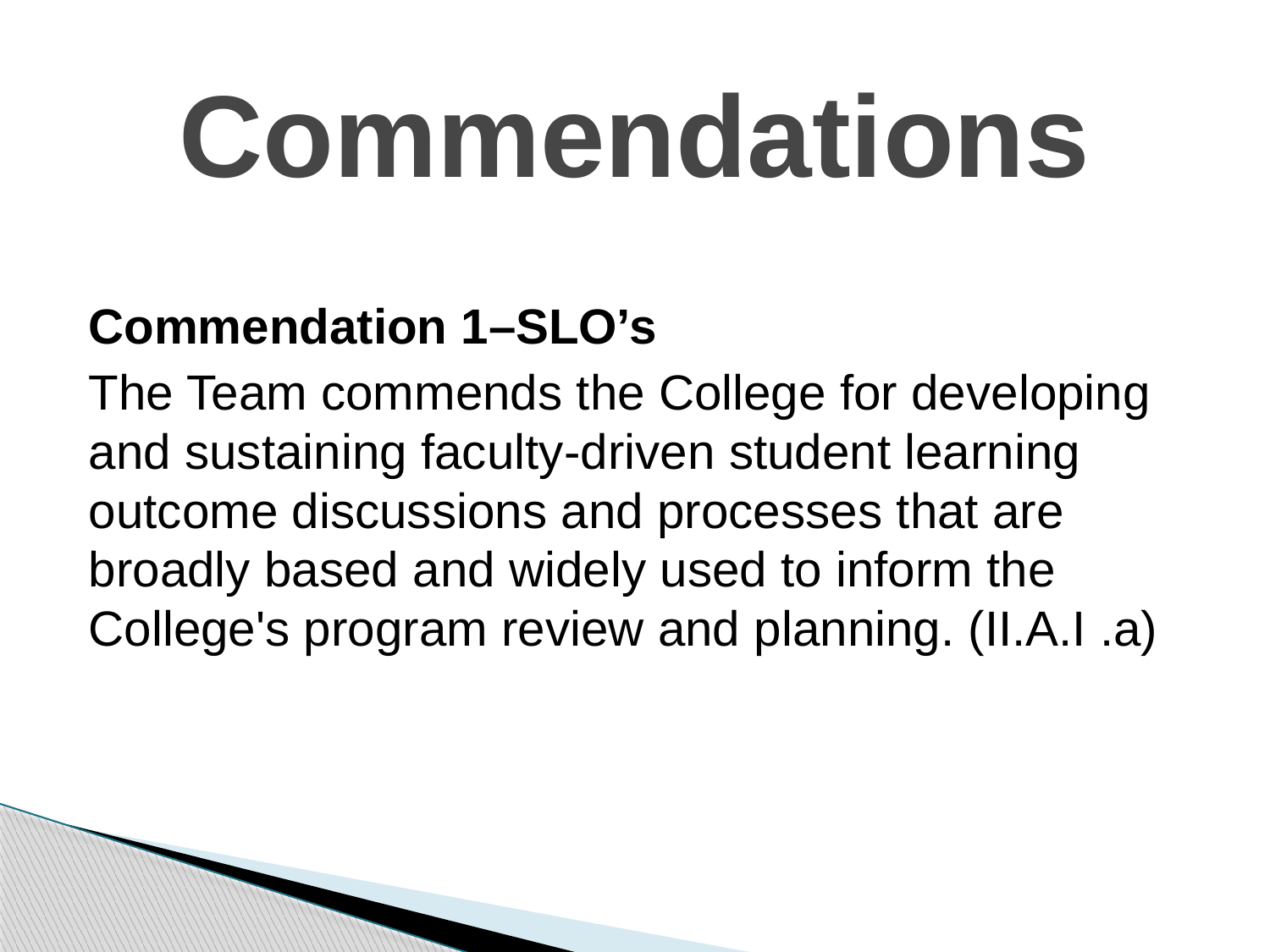

# Commendations
Commendation 1–SLO’s
The Team commends the College for developing and sustaining faculty-driven student learning outcome discussions and processes that are broadly based and widely used to inform the College's program review and planning. (II.A.I .a)